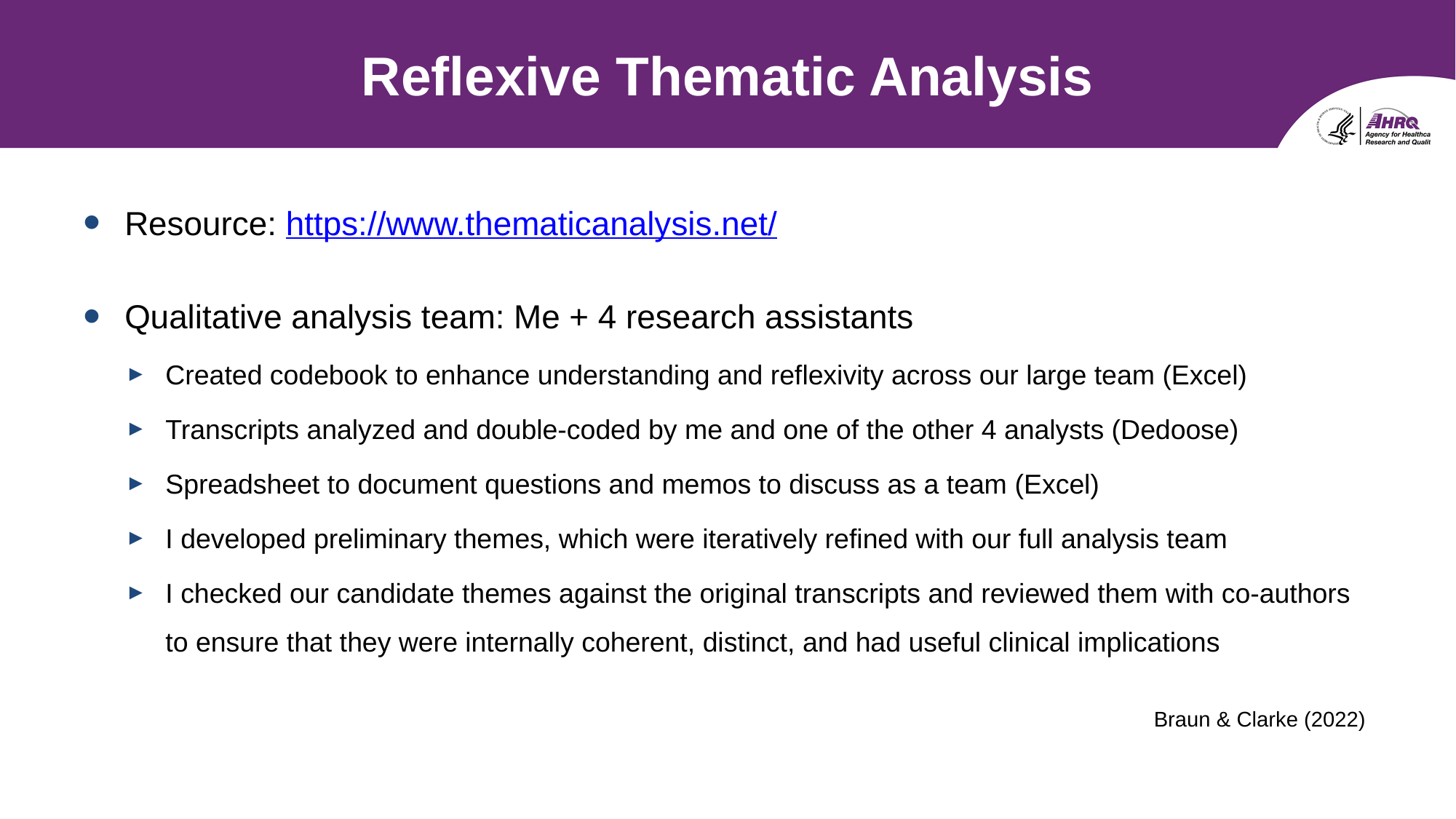

# Reflexive Thematic Analysis
Resource: https://www.thematicanalysis.net/

Qualitative analysis team: Me + 4 research assistants
Created codebook to enhance understanding and reflexivity across our large team (Excel)
Transcripts analyzed and double-coded by me and one of the other 4 analysts (Dedoose)
Spreadsheet to document questions and memos to discuss as a team (Excel)
I developed preliminary themes, which were iteratively refined with our full analysis team
I checked our candidate themes against the original transcripts and reviewed them with co-authors to ensure that they were internally coherent, distinct, and had useful clinical implications
Braun & Clarke (2022)